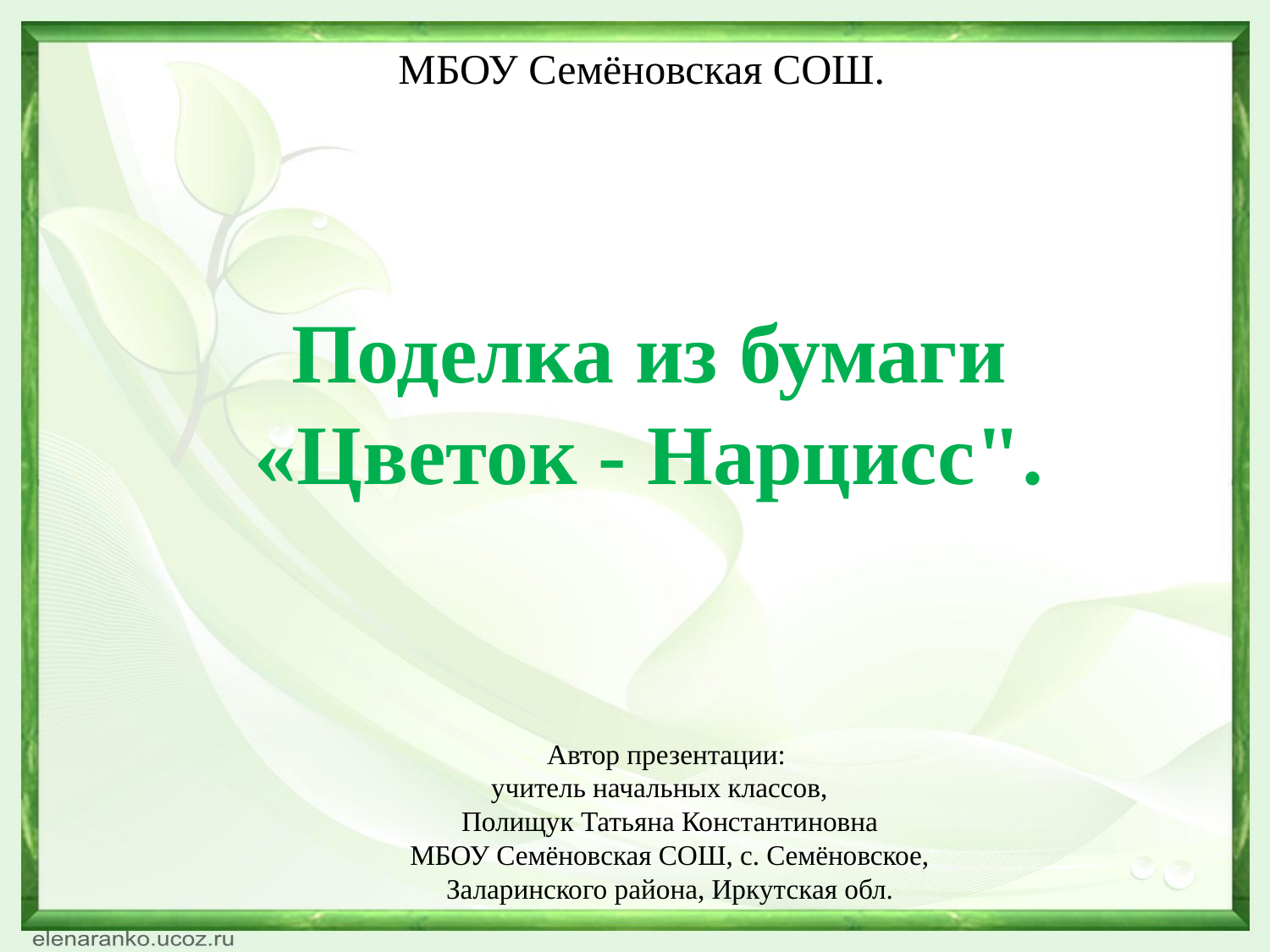

МБОУ Семёновская СОШ.

Поделка из бумаги
«Цветок - Нарцисс".

Автор презентации:
учитель начальных классов,
Полищук Татьяна Константиновна
МБОУ Семёновская СОШ, с. Семёновское, Заларинского района, Иркутская обл.